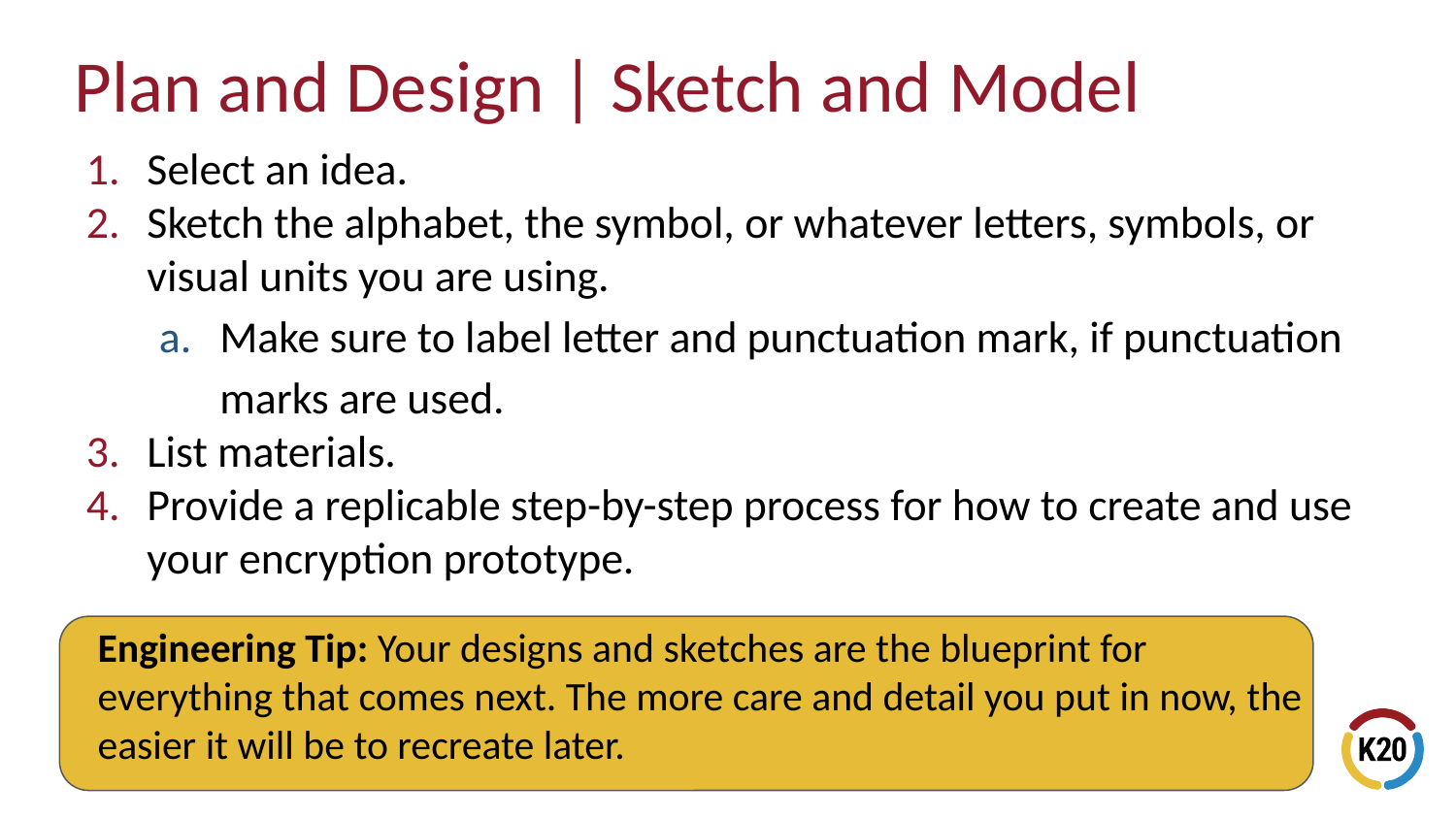

# Plan and Design | Sketch and Model
Select an idea.
Sketch the alphabet, the symbol, or whatever letters, symbols, or visual units you are using.
Make sure to label letter and punctuation mark, if punctuation marks are used.
List materials.
Provide a replicable step-by-step process for how to create and use your encryption prototype.
Engineering Tip: Your designs and sketches are the blueprint for everything that comes next. The more care and detail you put in now, the easier it will be to recreate later.